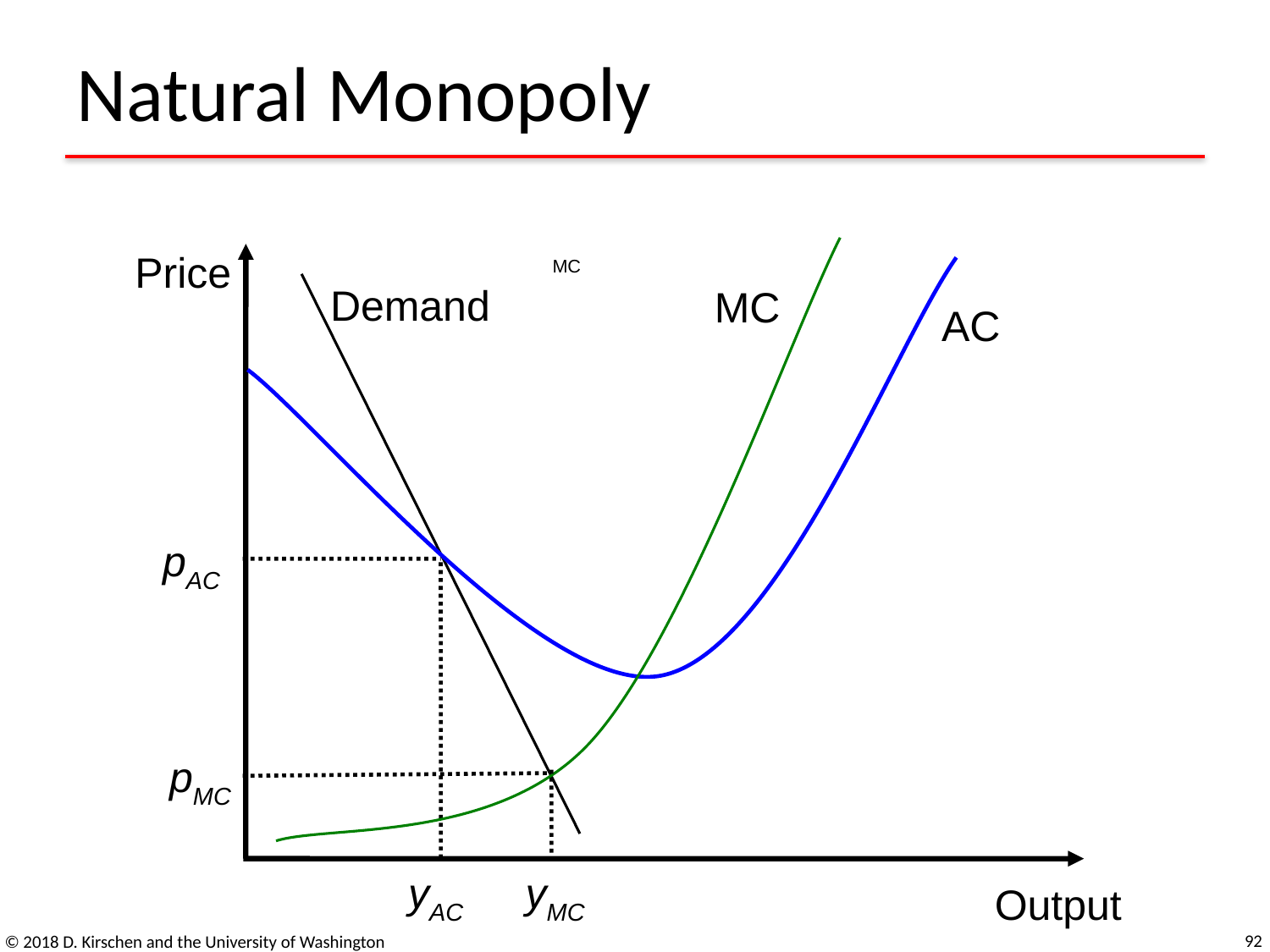

# Natural Monopoly
MC

Price

Demand
MC

AC
pAC

pMC

yMC
yAC
Output
92
© 2018 D. Kirschen and the University of Washington